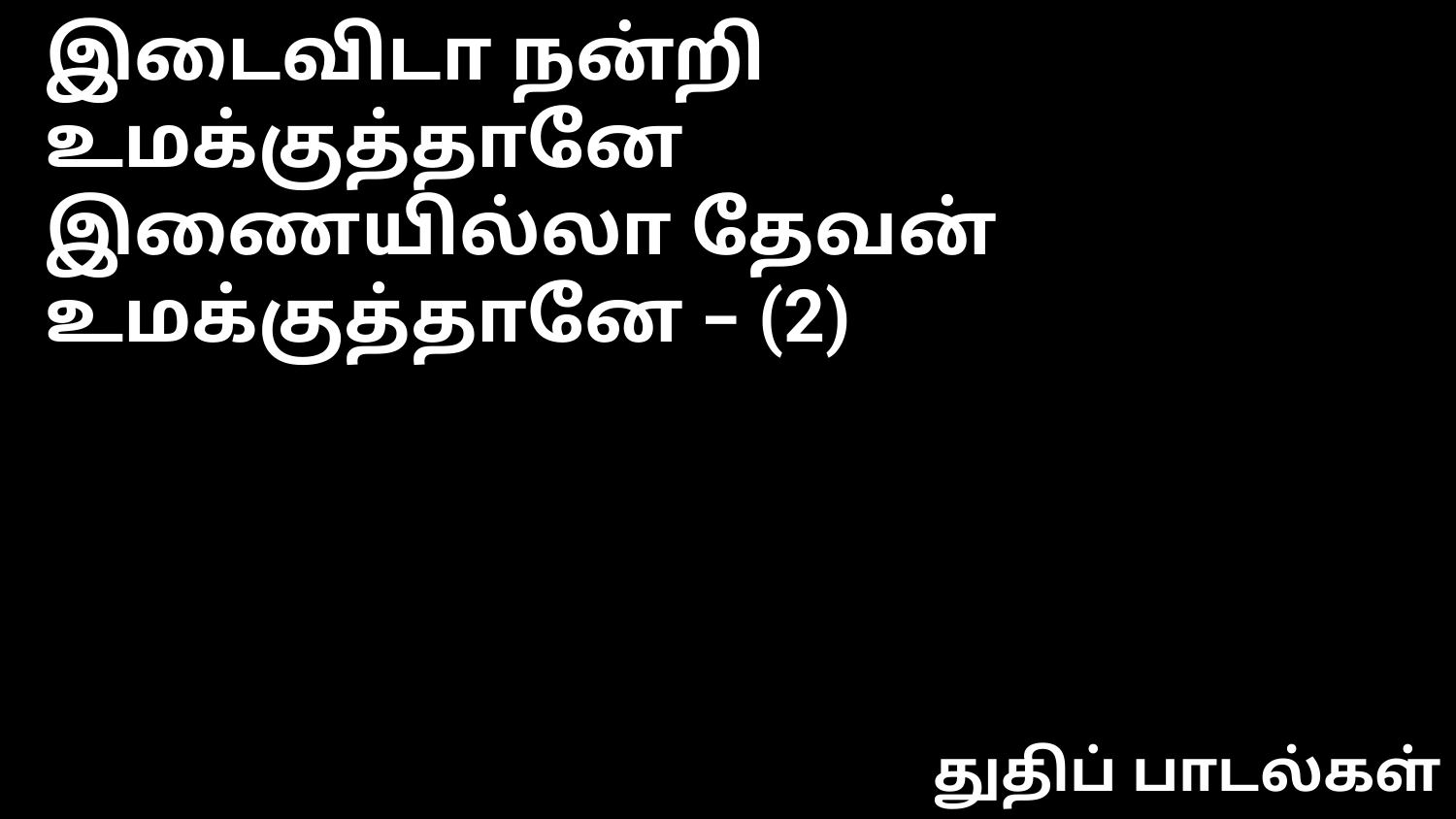

இடைவிடா நன்றி உமக்குத்தானே
இணையில்லா தேவன் உமக்குத்தானே – (2)

துதிப் பாடல்கள்